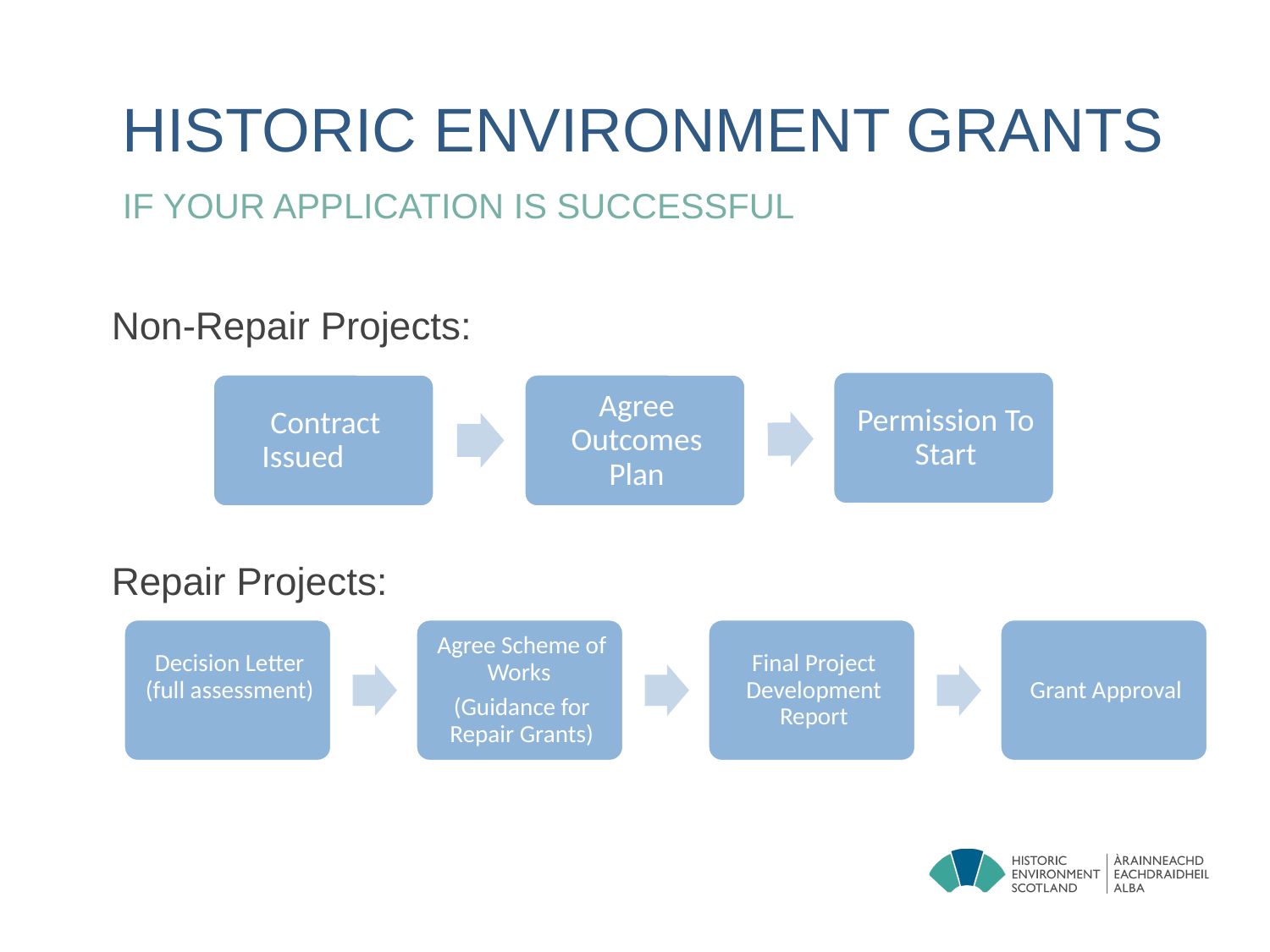

# HISTORIC ENVIRONMENT GRANTS
IF YOUR APPLICATION IS SUCCESSFUL

Non-Repair Projects:

Repair Projects:
Contract Issued

Agree Outcomes Plan

Permission To Start
Decision Letter (full assessment)

Agree Scheme of Works
(Guidance for Repair Grants)

Final Project Development Report

Grant Approval